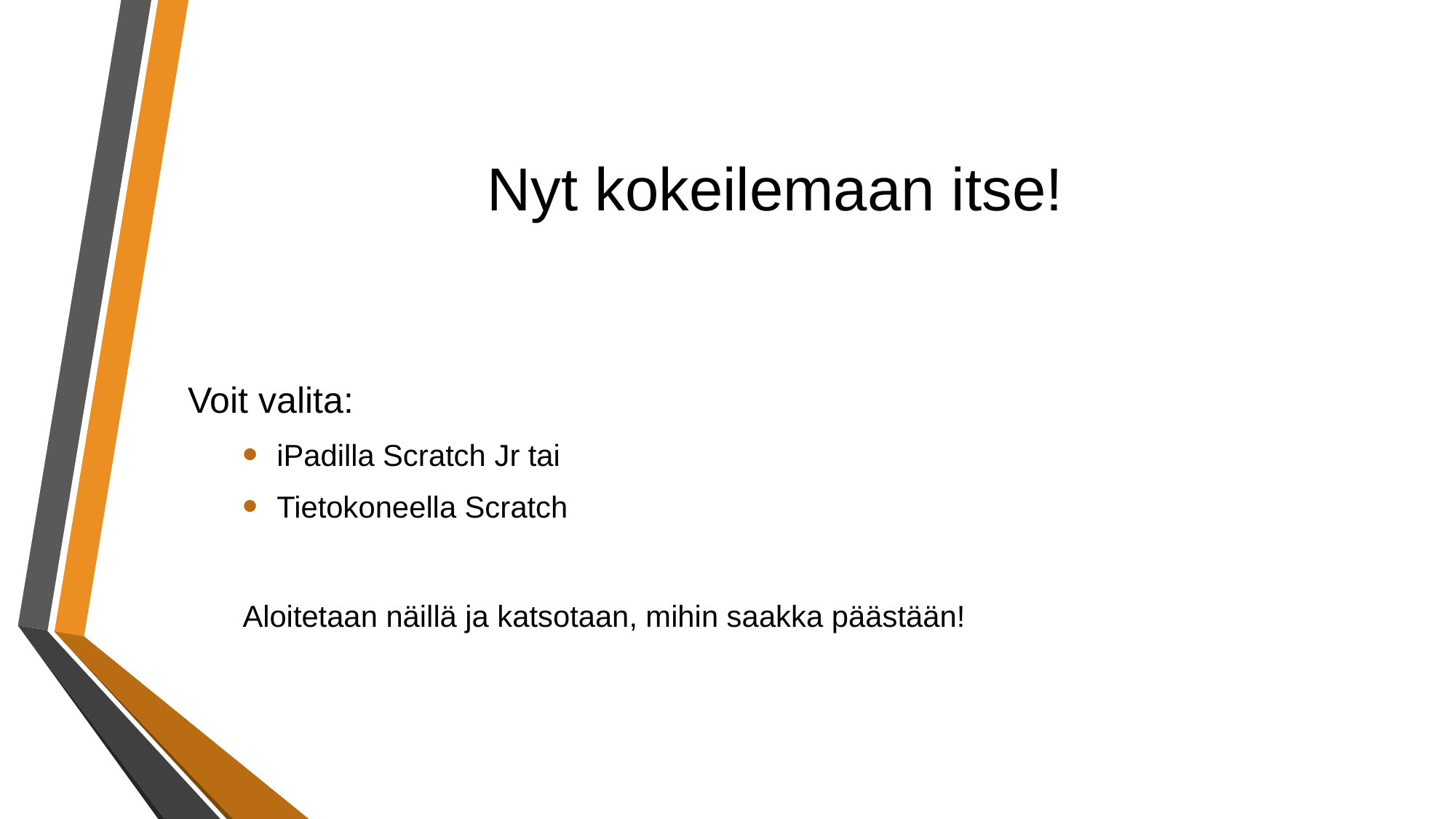

# Nyt kokeilemaan itse!
Voit valita:
iPadilla Scratch Jr tai
Tietokoneella Scratch

Aloitetaan näillä ja katsotaan, mihin saakka päästään!